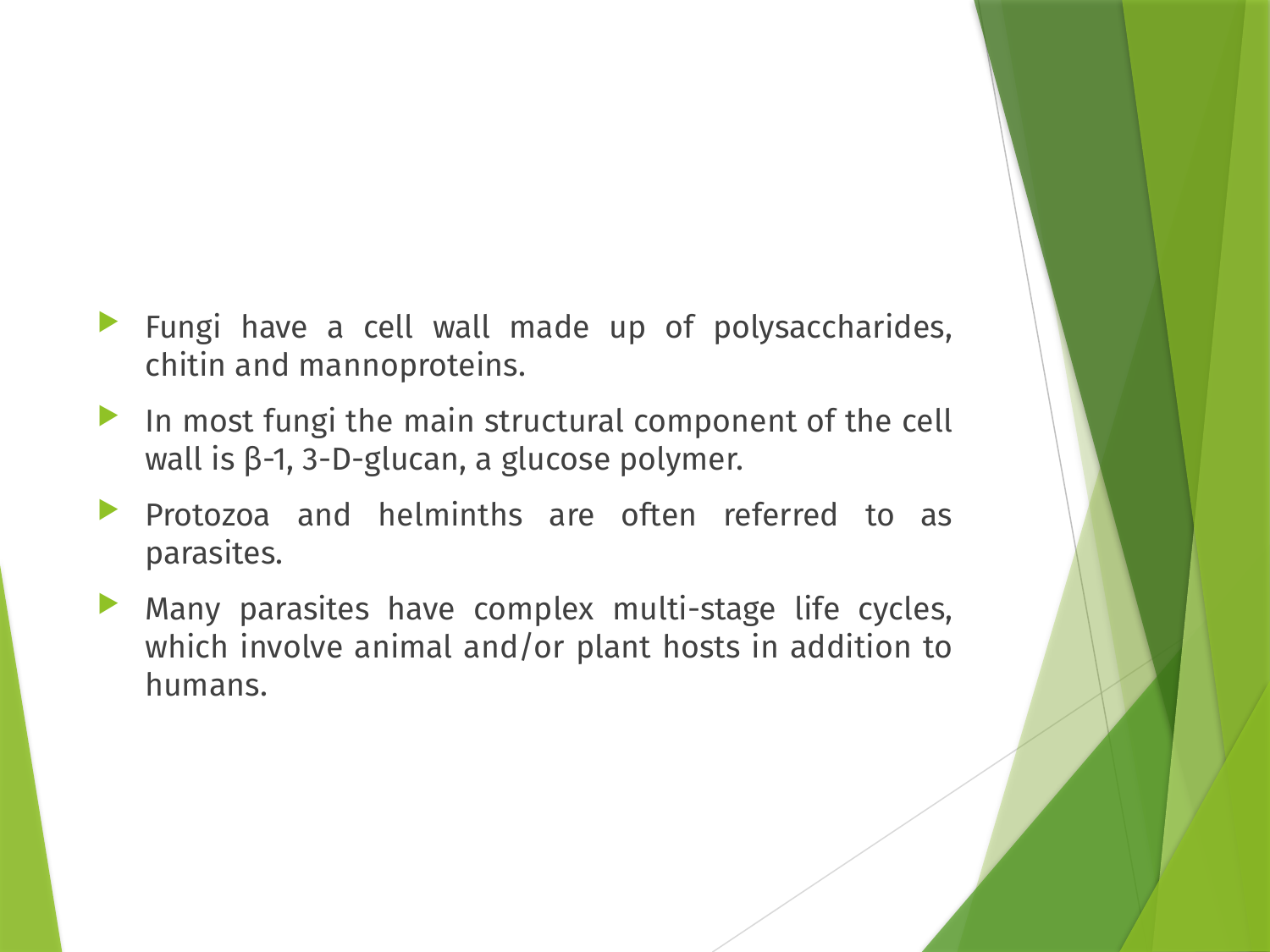

#
Fungi have a cell wall made up of polysaccharides, chitin and mannoproteins.
In most fungi the main structural component of the cell wall is β-1, 3-D-glucan, a glucose polymer.
Protozoa and helminths are often referred to as parasites.
Many parasites have complex multi-stage life cycles, which involve animal and/or plant hosts in addition to humans.